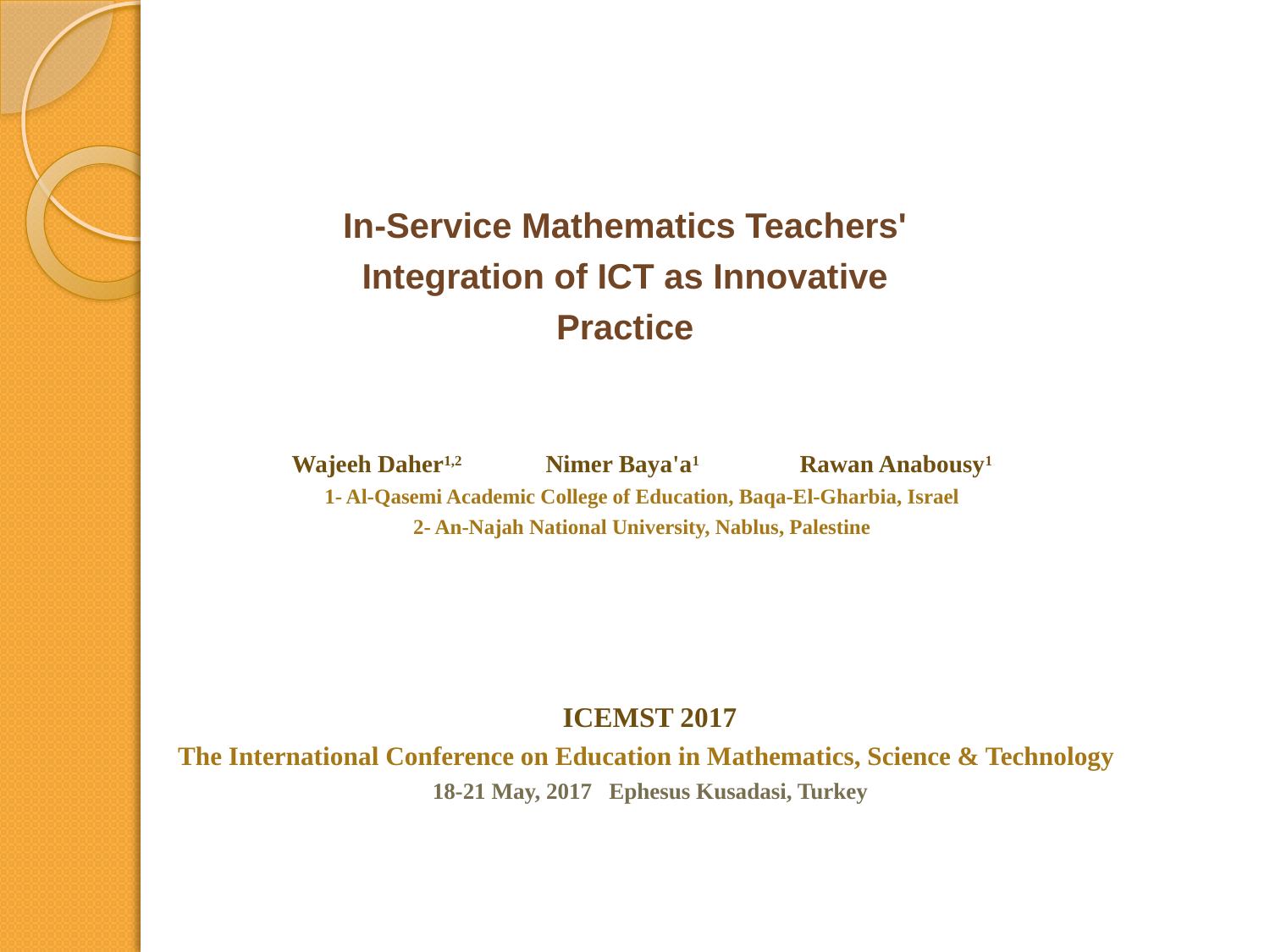

In-Service Mathematics Teachers' Integration of ICT as Innovative Practice
Wajeeh Daher1,2	Nimer Baya'a1 	Rawan Anabousy1
1- Al-Qasemi Academic College of Education, Baqa-El-Gharbia, Israel
2- An-Najah National University, Nablus, Palestine

ICEMST 2017
The International Conference on Education in Mathematics, Science & Technology
18-21 May, 2017   Ephesus Kusadasi, Turkey